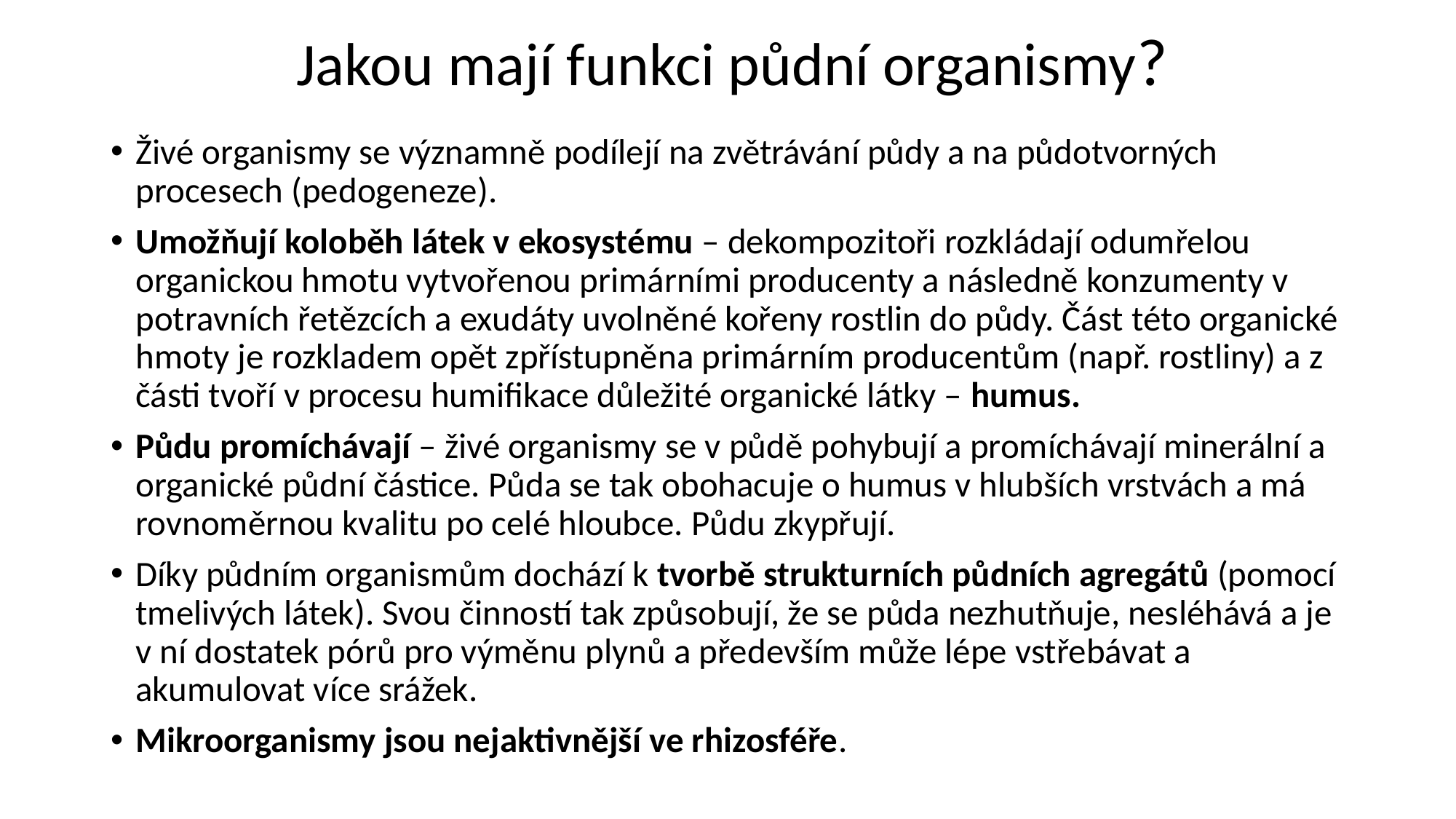

# Jakou mají funkci půdní organismy?
Živé organismy se významně podílejí na zvětrávání půdy a na půdotvorných procesech (pedogeneze).
Umožňují koloběh látek v ekosystému – dekompozitoři rozkládají odumřelou organickou hmotu vytvořenou primárními producenty a následně konzumenty v potravních řetězcích a exudáty uvolněné kořeny rostlin do půdy. Část této organické hmoty je rozkladem opět zpřístupněna primárním producentům (např. rostliny) a z části tvoří v procesu humifikace důležité organické látky – humus.
Půdu promíchávají – živé organismy se v půdě pohybují a promíchávají minerální a organické půdní částice. Půda se tak obohacuje o humus v hlubších vrstvách a má rovnoměrnou kvalitu po celé hloubce. Půdu zkypřují.
Díky půdním organismům dochází k tvorbě strukturních půdních agregátů (pomocí tmelivých látek). Svou činností tak způsobují, že se půda nezhutňuje, nesléhává a je v ní dostatek pórů pro výměnu plynů a především může lépe vstřebávat a akumulovat více srážek.
Mikroorganismy jsou nejaktivnější ve rhizosféře.